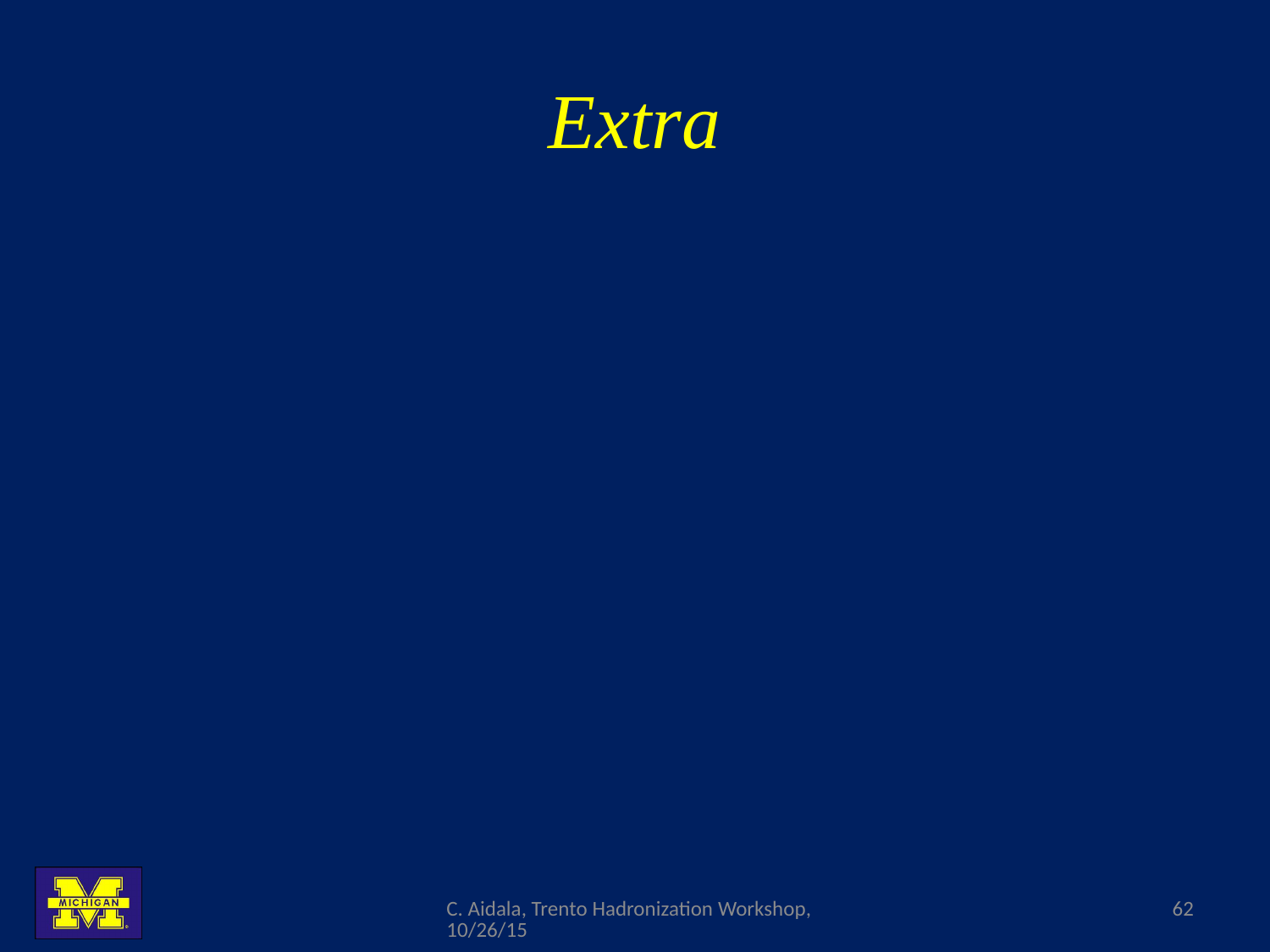

# Extra
C. Aidala, Trento Hadronization Workshop, 10/26/15
62